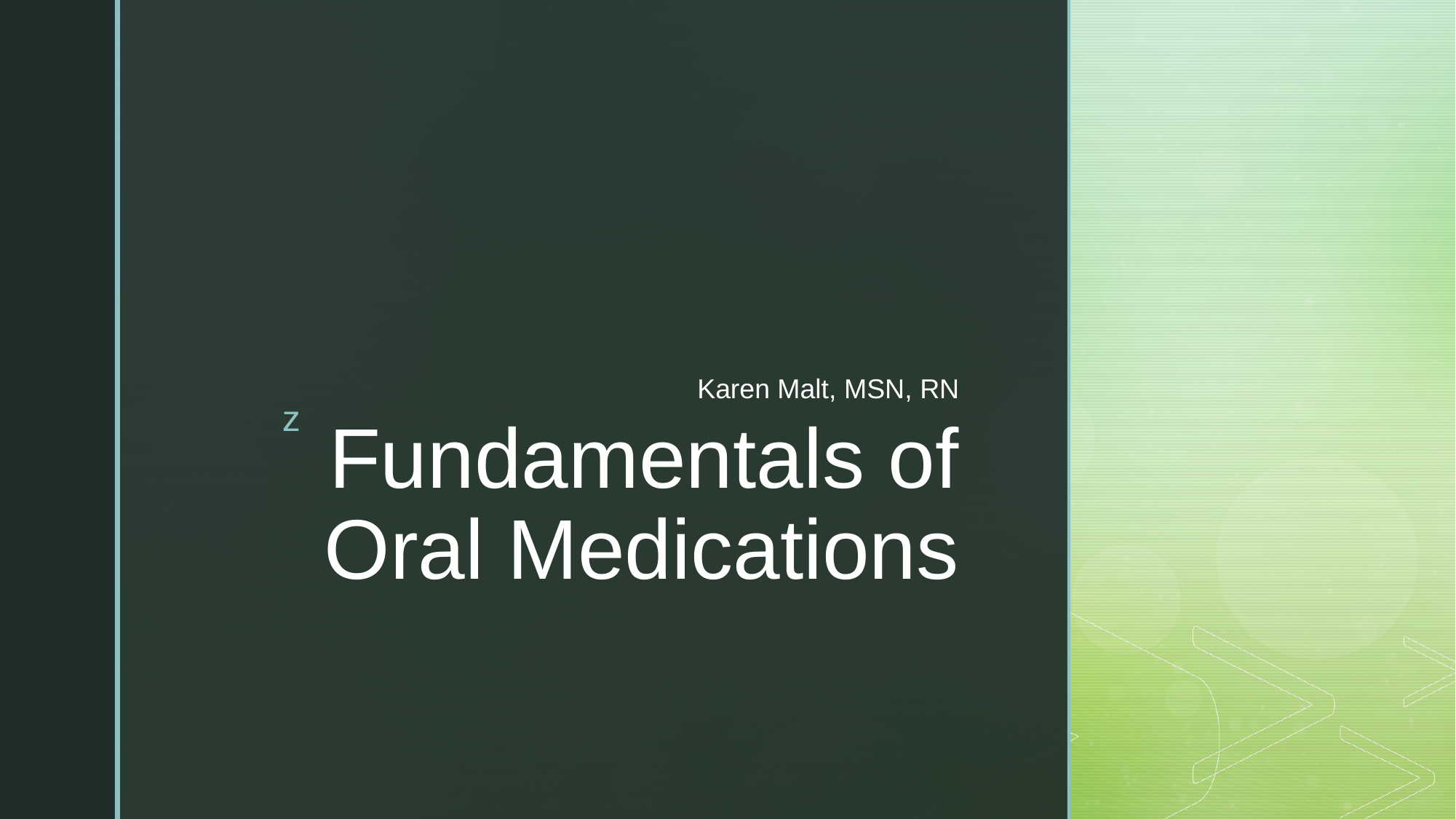

Karen Malt, MSN, RN
# Fundamentals of Oral Medications